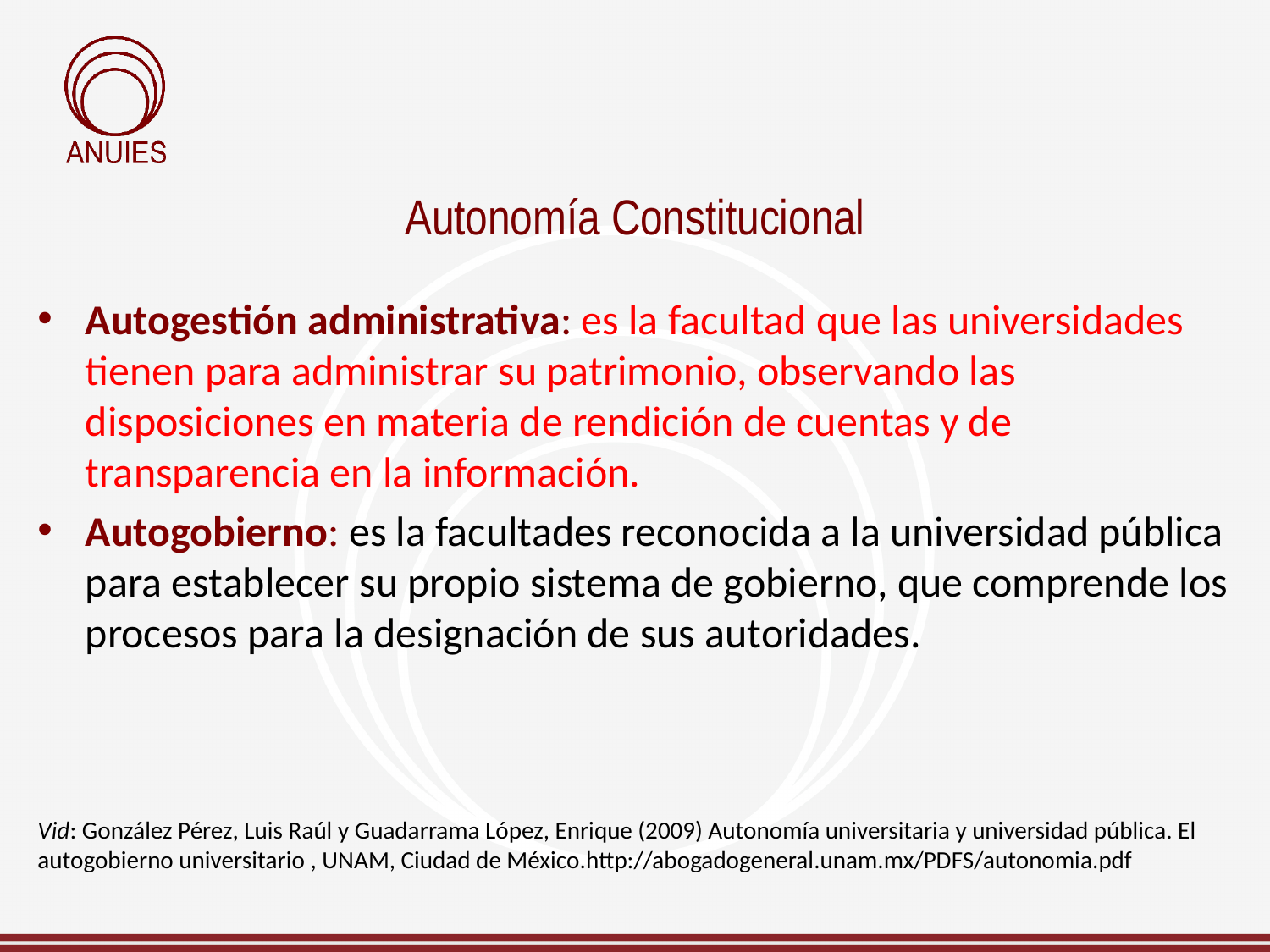

# Autonomía Constitucional
Autogestión administrativa: es la facultad que las universidades tienen para administrar su patrimonio, observando las disposiciones en materia de rendición de cuentas y de transparencia en la información.
Autogobierno: es la facultades reconocida a la universidad pública para establecer su propio sistema de gobierno, que comprende los procesos para la designación de sus autoridades.

Vid: González Pérez, Luis Raúl y Guadarrama López, Enrique (2009) Autonomía universitaria y universidad pública. El autogobierno universitario , UNAM, Ciudad de México.http://abogadogeneral.unam.mx/PDFS/autonomia.pdf